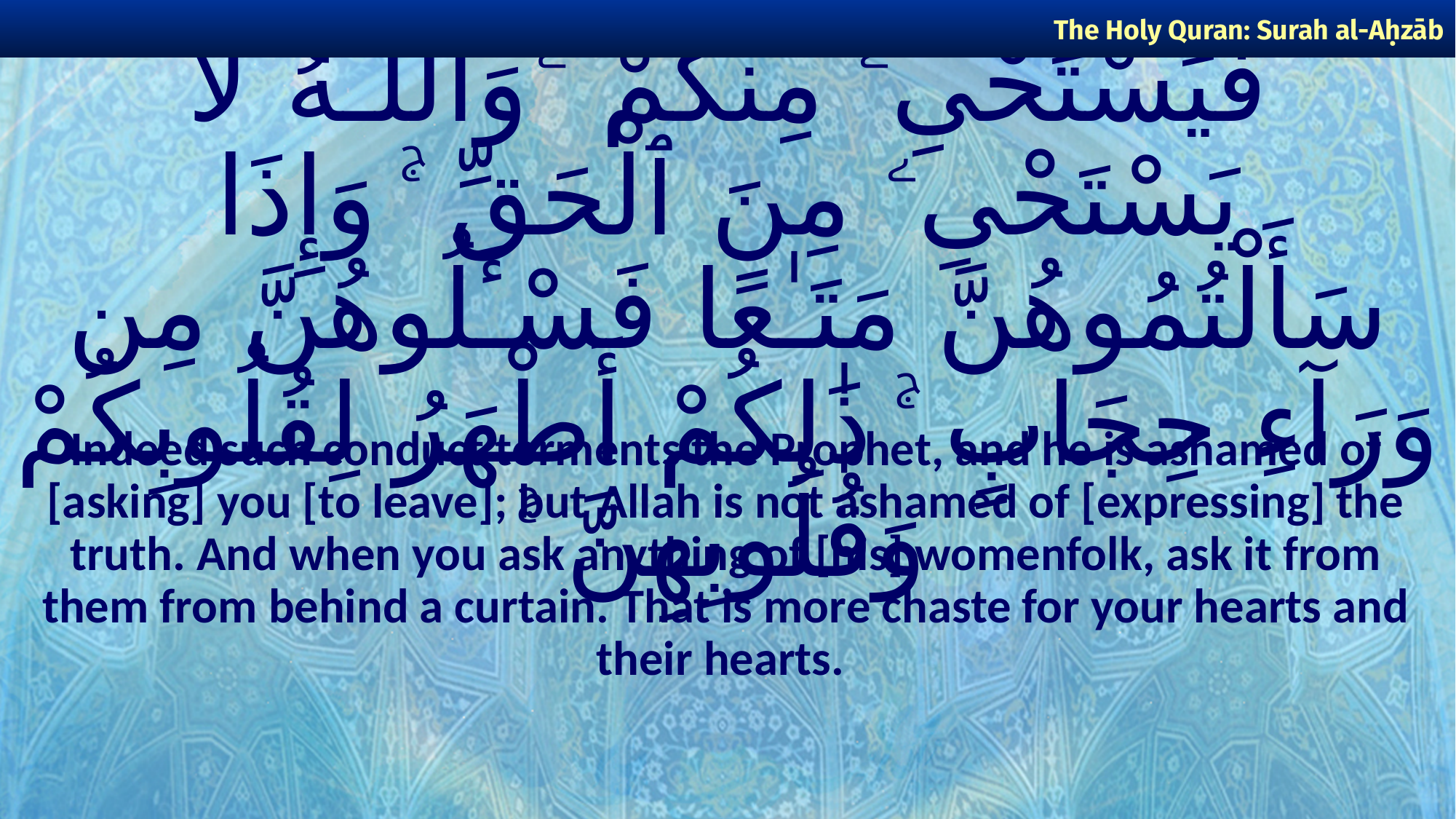

The Holy Quran: Surah al-Aḥzāb
# إِنَّ ذَٰلِكُمْ كَانَ يُؤْذِى ٱلنَّبِىَّ فَيَسْتَحْىِۦ مِنكُمْ ۖ وَٱللَّـهُ لَا يَسْتَحْىِۦ مِنَ ٱلْحَقِّ ۚ وَإِذَا سَأَلْتُمُوهُنَّ مَتَـٰعًا فَسْـَٔلُوهُنَّ مِن وَرَآءِ حِجَابٍ ۚ ذَٰلِكُمْ أَطْهَرُ لِقُلُوبِكُمْ وَقُلُوبِهِنَّ ۚ
Indeed such conduct torments the Prophet, and he is ashamed of [asking] you [to leave]; but Allah is not ashamed of [expressing] the truth. And when you ask anything of [his] womenfolk, ask it from them from behind a curtain. That is more chaste for your hearts and their hearts.